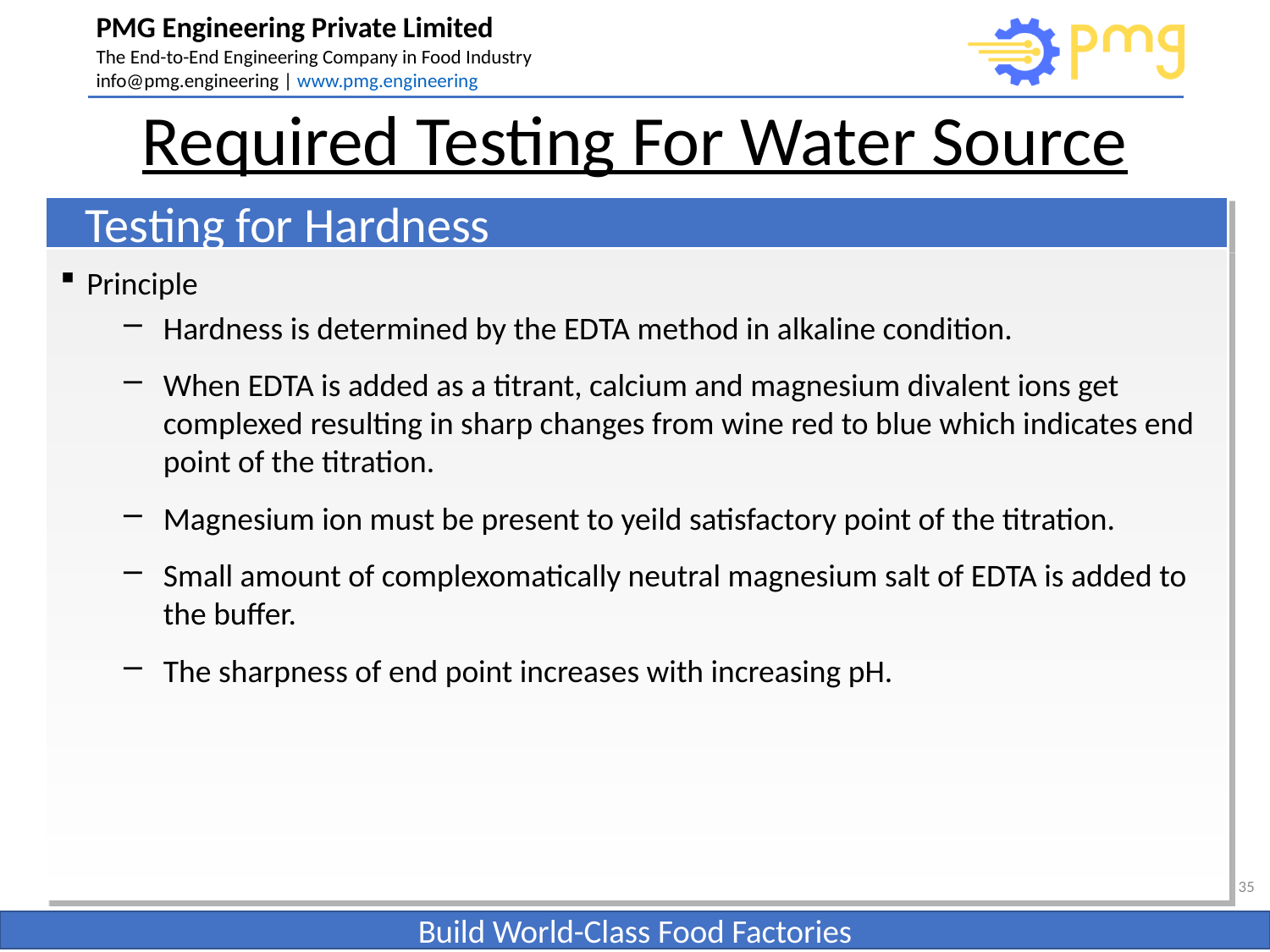

# Required Testing For Water Source
Testing for Hardness
Principle
Hardness is determined by the EDTA method in alkaline condition.
When EDTA is added as a titrant, calcium and magnesium divalent ions get complexed resulting in sharp changes from wine red to blue which indicates end point of the titration.
Magnesium ion must be present to yeild satisfactory point of the titration.
Small amount of complexomatically neutral magnesium salt of EDTA is added to the buffer.
The sharpness of end point increases with increasing pH.

35